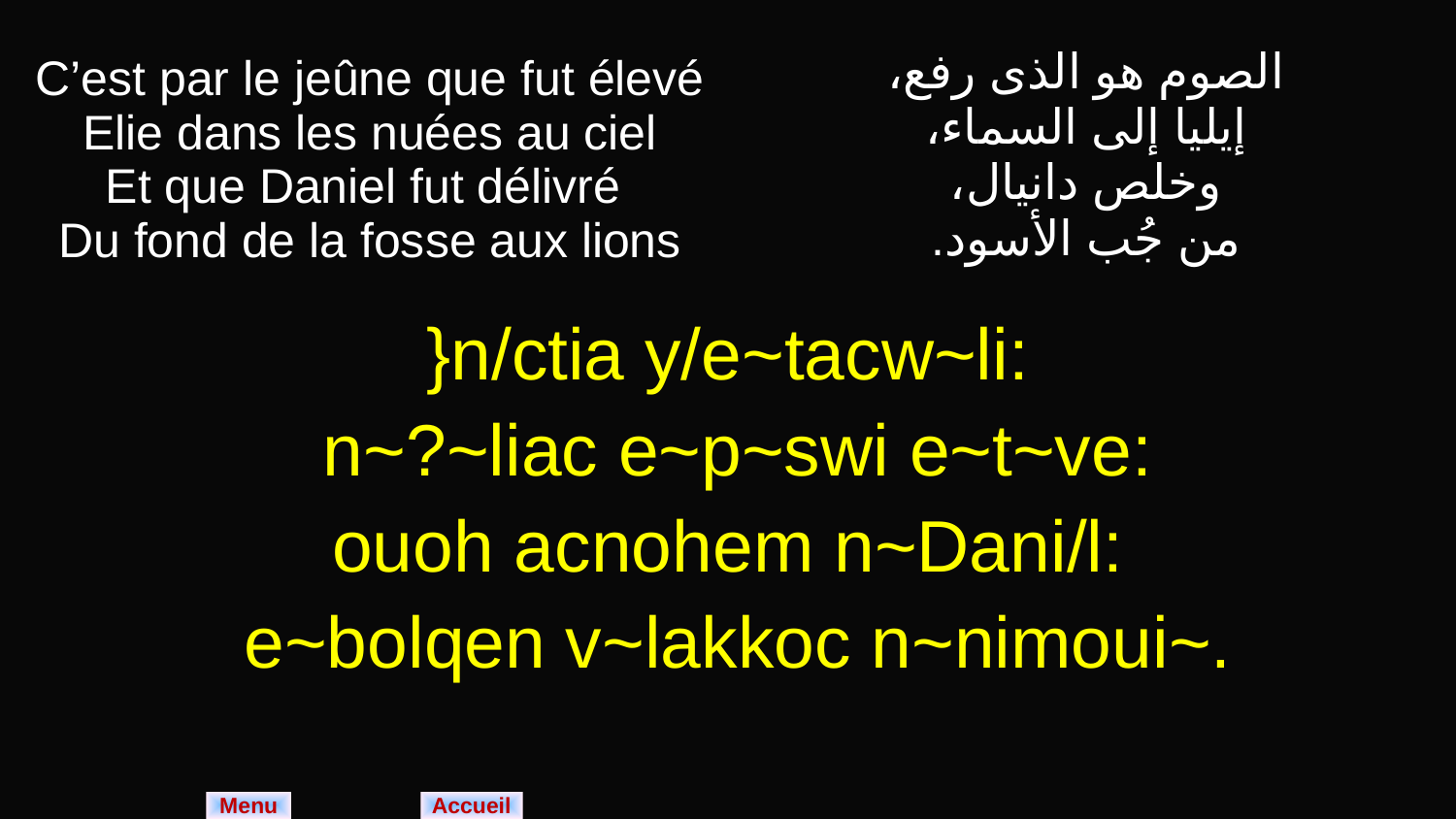

| C’est par le jeûne que fut élevé Elie dans les nuées au ciel Et que Daniel fut délivré Du fond de la fosse aux lions | الصوم هو الذى رفع، إيليا إلى السماء، وخلص دانيال، من جُب الأسود. |
| --- | --- |
| }n/ctia y/e~tacw~li: n~?~liac e~p~swi e~t~ve: ouoh acnohem n~Dani/l: e~bolqen v~lakkoc n~nimoui~. |  |
Menu